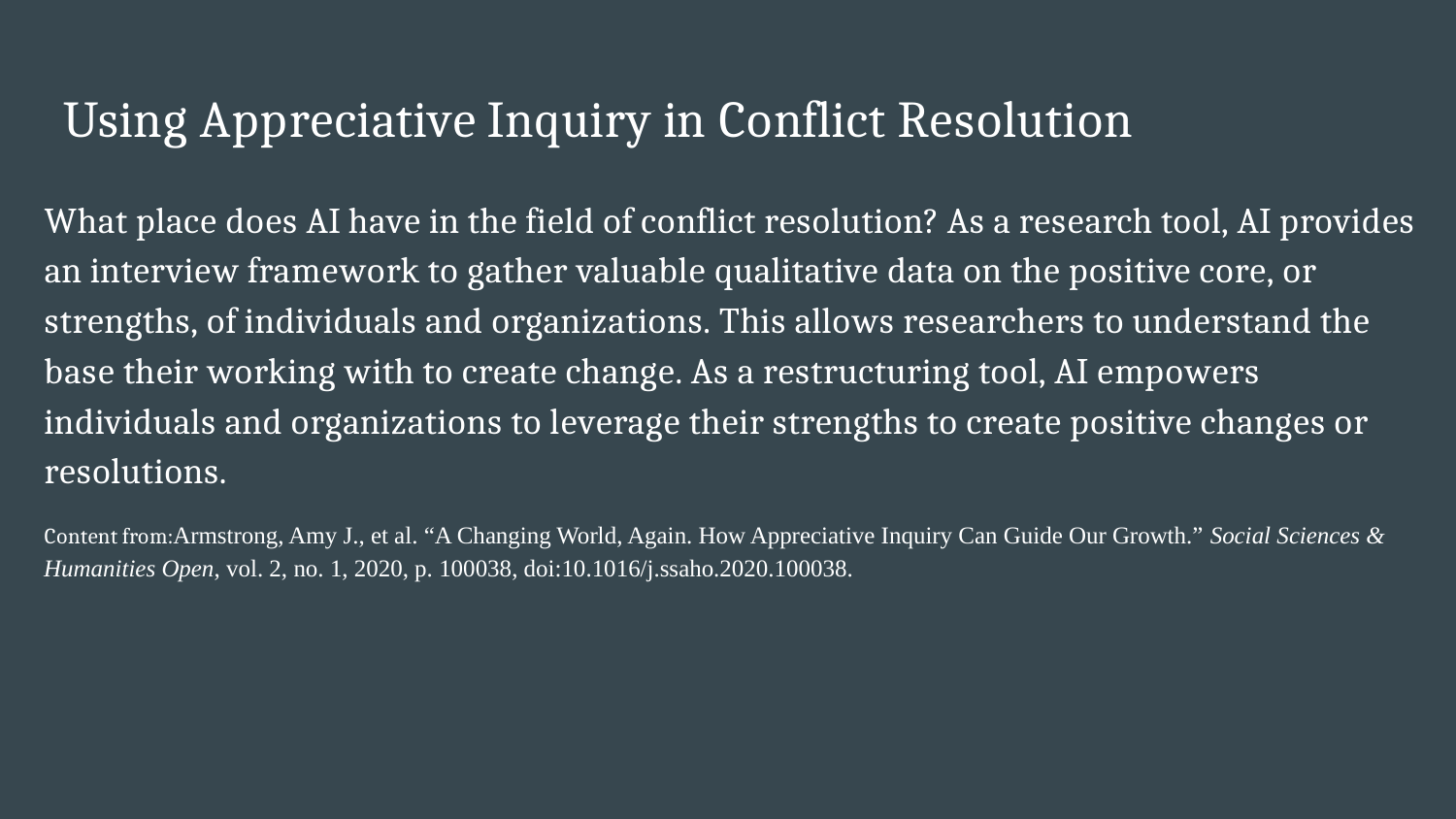

# Using Appreciative Inquiry in Conflict Resolution
What place does AI have in the field of conflict resolution? As a research tool, AI provides an interview framework to gather valuable qualitative data on the positive core, or strengths, of individuals and organizations. This allows researchers to understand the base their working with to create change. As a restructuring tool, AI empowers individuals and organizations to leverage their strengths to create positive changes or resolutions.
Content from:Armstrong, Amy J., et al. “A Changing World, Again. How Appreciative Inquiry Can Guide Our Growth.” Social Sciences & Humanities Open, vol. 2, no. 1, 2020, p. 100038, doi:10.1016/j.ssaho.2020.100038.